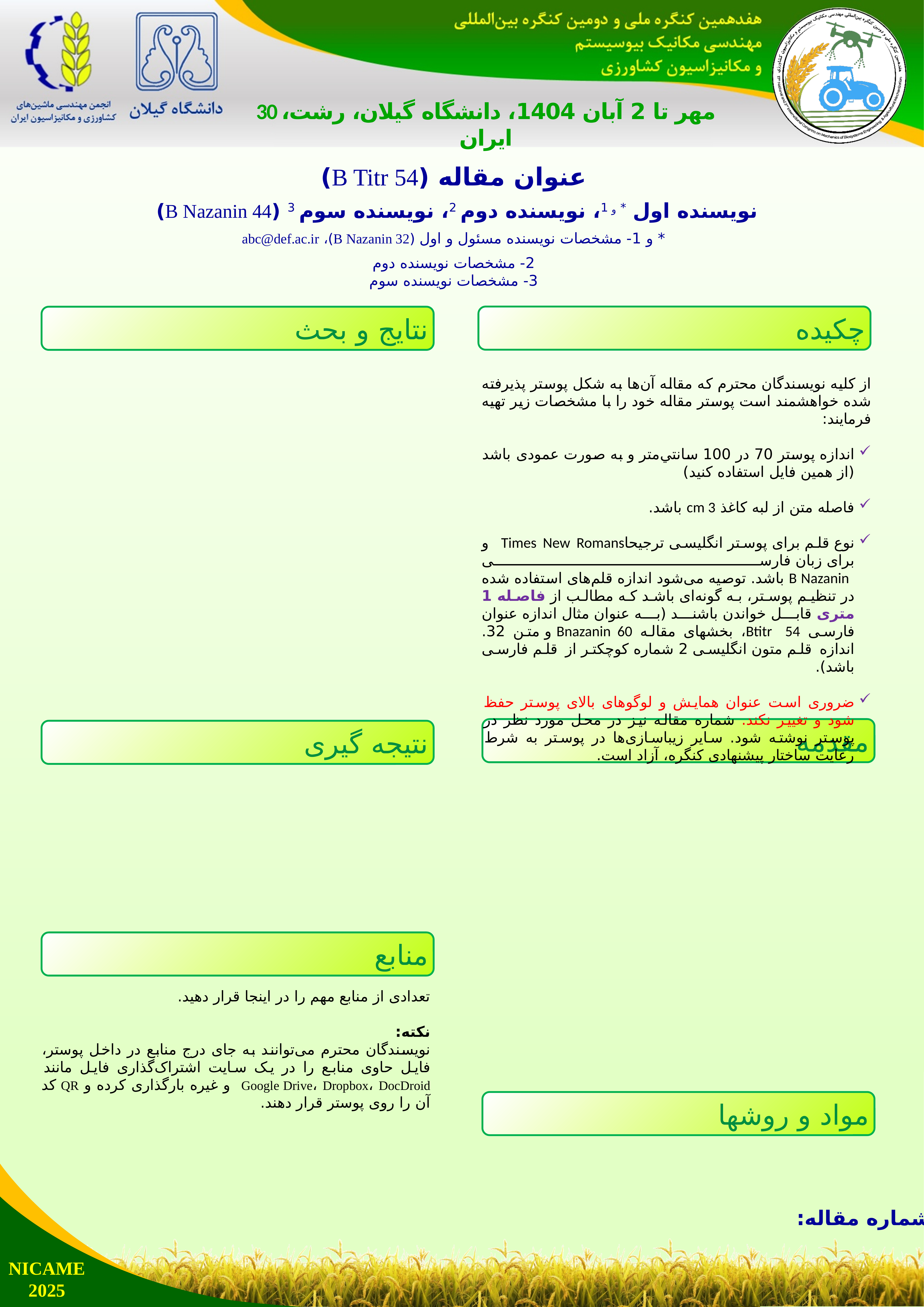

عنوان مقاله (B Titr 54)
نويسنده اول * و 1، نويسنده دوم 2، نويسنده سوم 3 (B Nazanin 44)
* و 1- مشخصات نويسنده مسئول و اول (B Nazanin 32)، abc@def.ac.ir
2- مشخصات نويسنده دوم
3- مشخصات نويسنده سوم
چکیده
نتایج و بحث
از کلیه نویسندگان محترم که مقاله آن‌ها به شکل پوستر پذیرفته شده خواهشمند است پوستر مقاله خود را با مشخصات زیر تهيه فرمايند:

اندازه پوستر 70 در 100 سانتي‌متر و به صورت عمودی باشد (از همین فایل استفاده کنید)

فاصله متن از لبه کاغذ cm 3 باشد.

نوع قلم برای پوستر انگلیسی ترجیحاTimes New Romans  و برای زبان فارسی
 B Nazanin باشد. توصیه می‌شود اندازه قلم‌های استفاده شده در تنظیم پوستر، به گونه‌ای باشد که مطالب از فاصله 1 متری قابل خواندن باشند (به عنوان مثال اندازه عنوان فارسی Btitr  54، بخشهای مقاله Bnazanin 60 و متن 32. اندازه قلم متون انگلیسی 2 شماره کوچکتر از قلم فارسی باشد).

ضروری است عنوان همایش و لوگوهای بالای پوستر حفظ شود و تغییر نکند. شماره مقاله نیز در محل مورد نظر در پوستر نوشته شود. سایر زیباسازی‌ها در پوستر به شرط رعایت ساختار پیشنهادی کنگره، آزاد است.
مقدمه
نتیجه گیری
منابع
تعدادی از منابع مهم را در اینجا قرار دهید.

نکته:
نویسندگان محترم می‌توانند به جای درج منابع در داخل پوستر، فایل حاوی منابع را در یک سایت اشتراک‌گذاری فایل مانند Google Drive، Dropbox، DocDroid  و غیره بارگذاری کرده و QR کد آن را روی پوستر قرار دهند.

مواد و روشها
شماره مقاله: